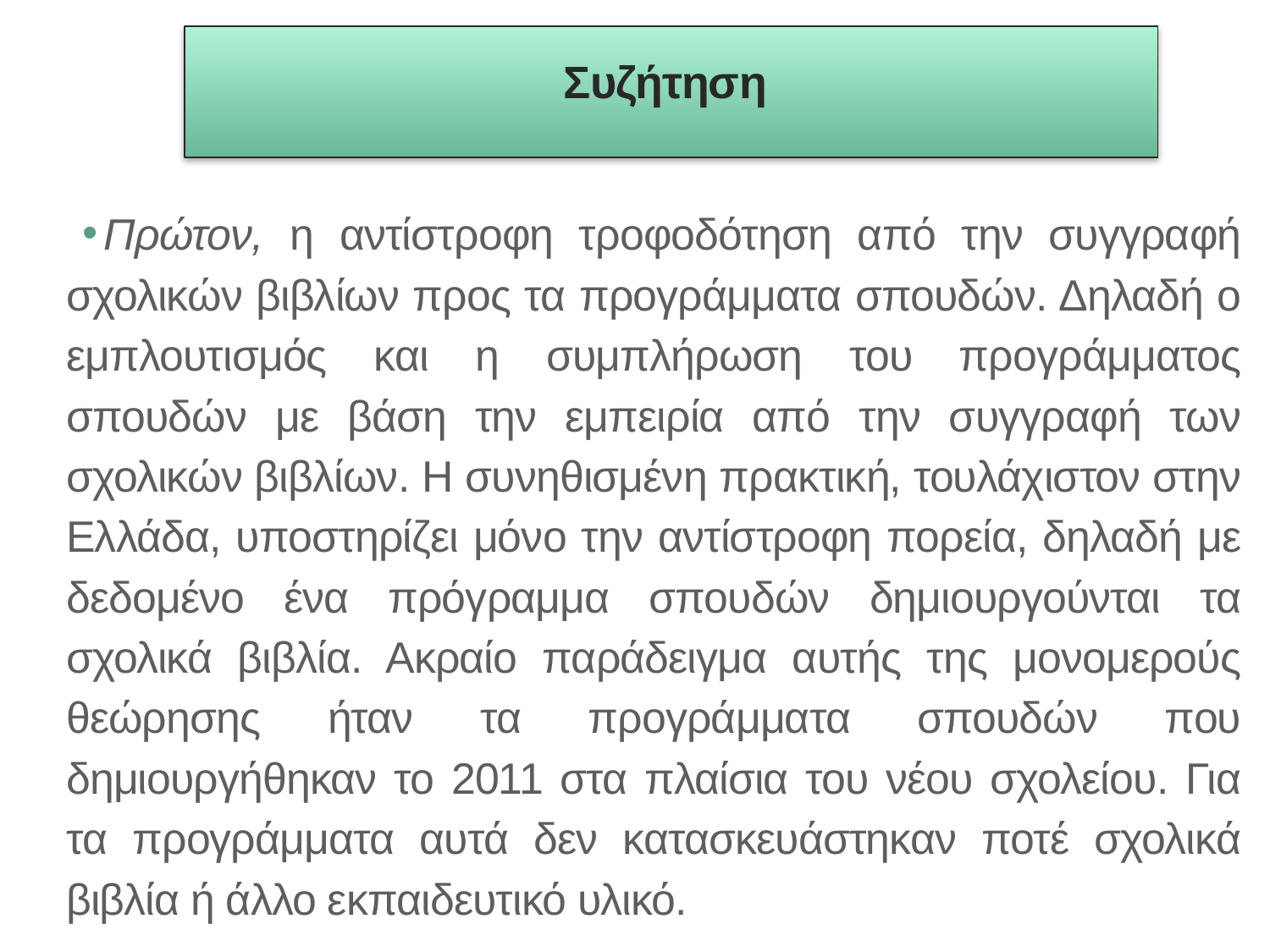

Συζήτηση

Πρώτον, η αντίστροφη τροφοδότηση από την συγγραφή σχολικών βιβλίων προς τα προγράμματα σπουδών. Δηλαδή ο εμπλουτισμός και η συμπλήρωση του προγράμματος σπουδών με βάση την εμπειρία από την συγγραφή των σχολικών βιβλίων. Η συνηθισμένη πρακτική, τουλάχιστον στην Ελλάδα, υποστηρίζει μόνο την αντίστροφη πορεία, δηλαδή με δεδομένο ένα πρόγραμμα σπουδών δημιουργούνται τα σχολικά βιβλία. Ακραίο παράδειγμα αυτής της μονομερούς θεώρησης ήταν τα προγράμματα σπουδών που δημιουργήθηκαν το 2011 στα πλαίσια του νέου σχολείου. Για τα προγράμματα αυτά δεν κατασκευάστηκαν ποτέ σχολικά βιβλία ή άλλο εκπαιδευτικό υλικό.